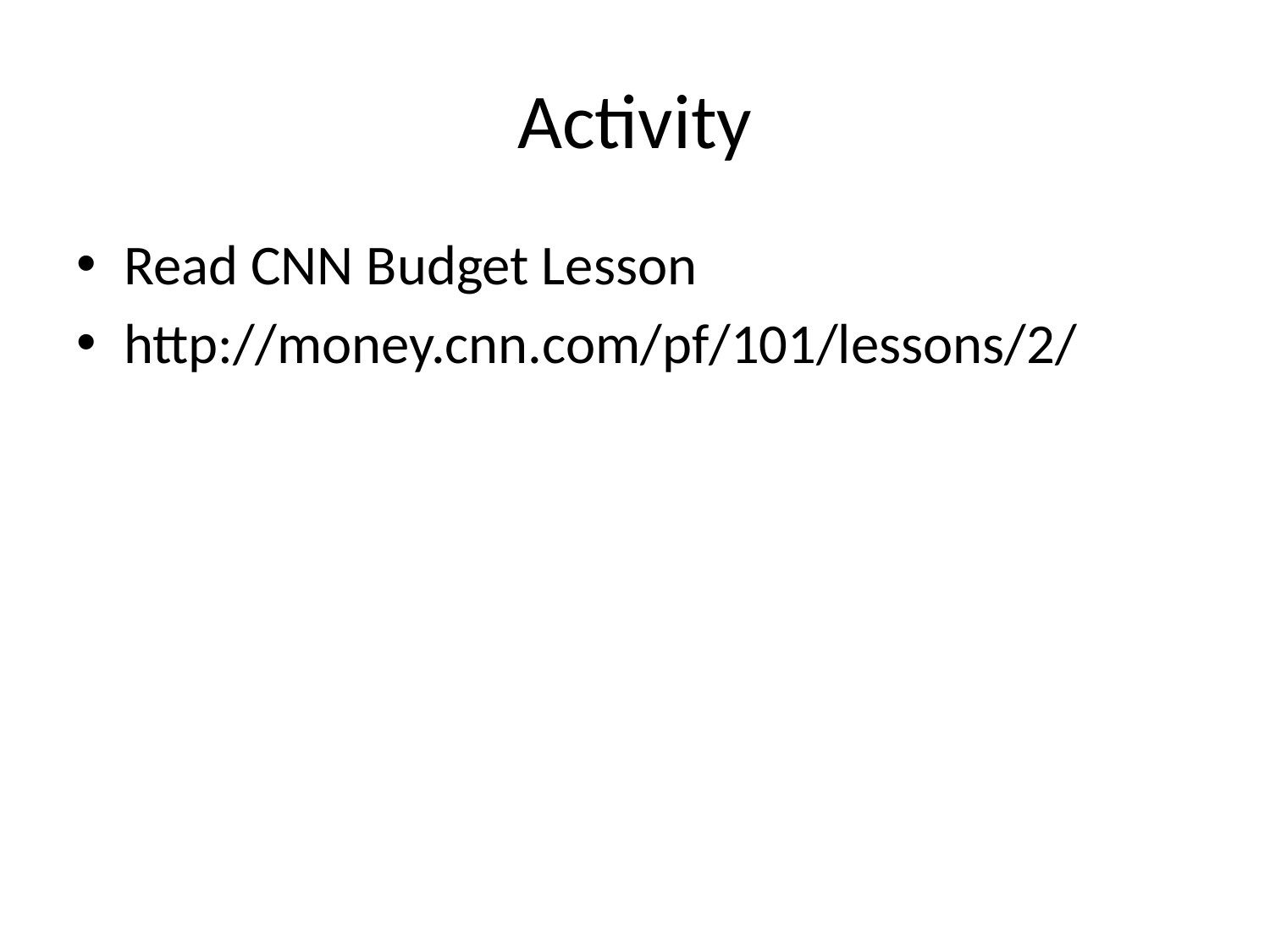

# Activity
Read CNN Budget Lesson
http://money.cnn.com/pf/101/lessons/2/